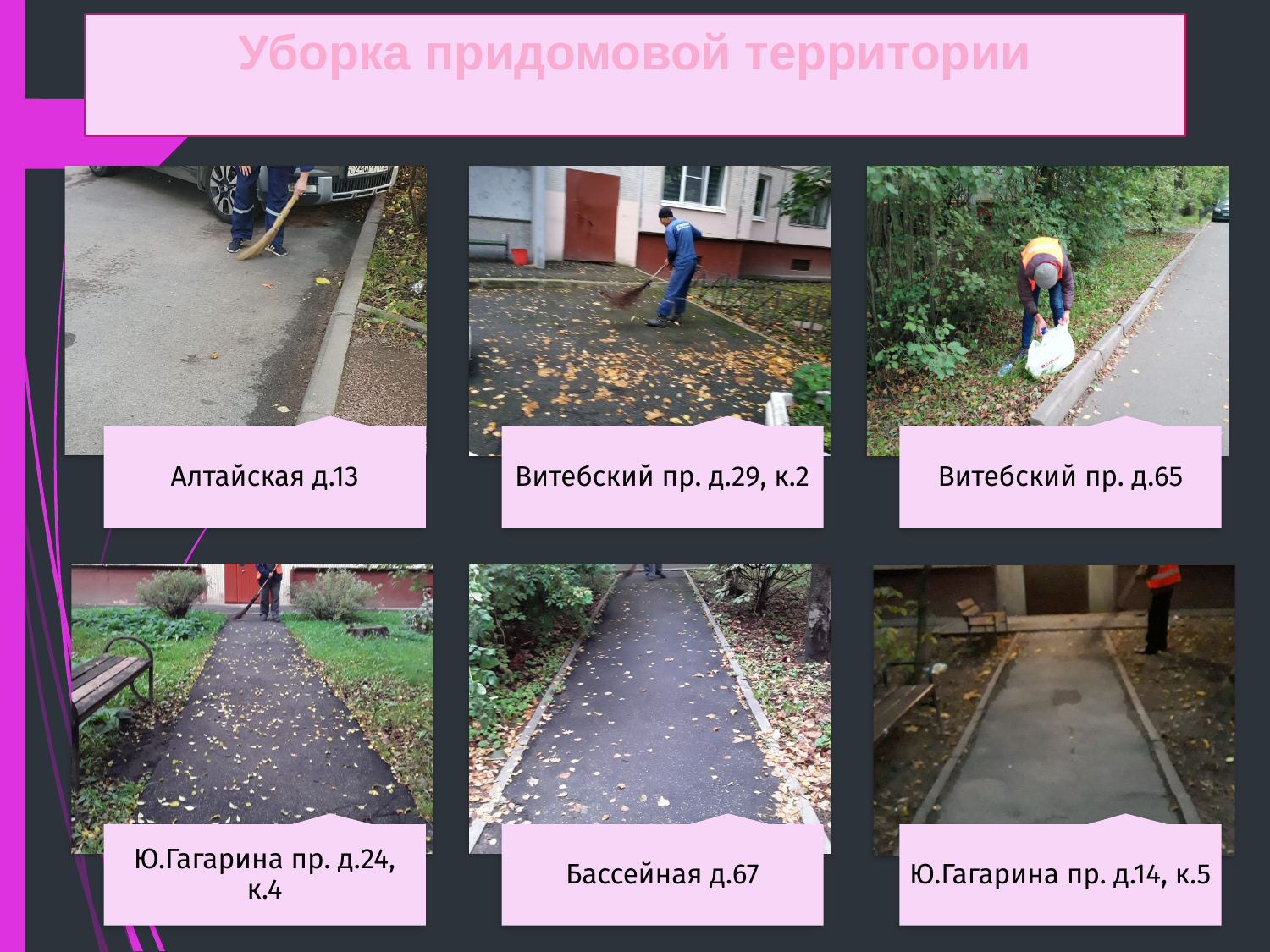

# Уборка придомовой территории
Алтайская д.13
Витебский пр. д.29, к.2
Витебский пр. д.65
Ю.Гагарина пр. д.24, к.4
Бассейная д.67
Ю.Гагарина пр. д.14, к.5